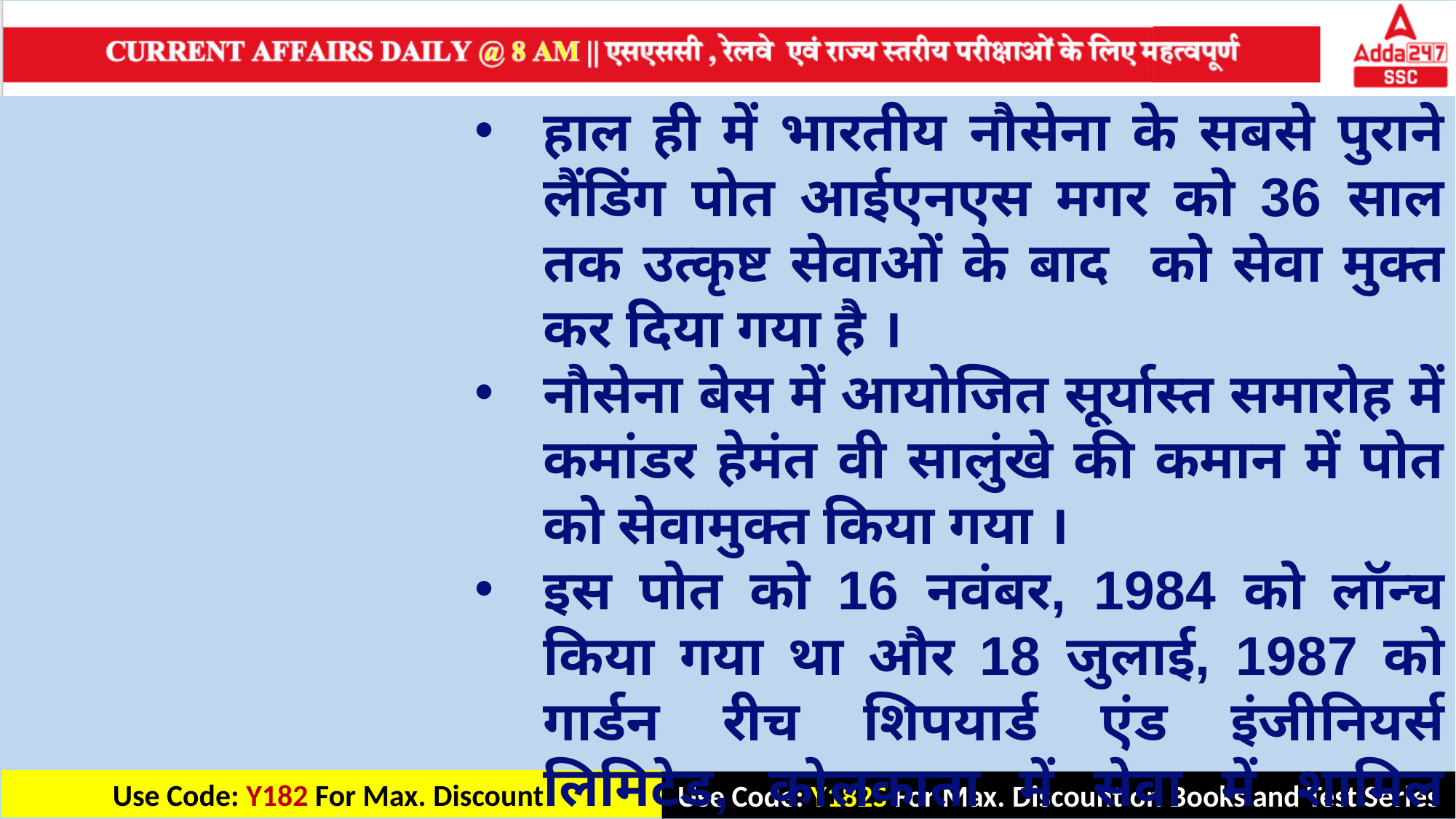

हाल ही में भारतीय नौसेना के सबसे पुराने लैंडिंग पोत आईएनएस मगर को 36 साल तक उत्कृष्ट सेवाओं के बाद  को सेवा मुक्त कर दिया गया है ।
नौसेना बेस में आयोजित सूर्यास्त समारोह में कमांडर हेमंत वी सालुंखे की कमान में पोत को सेवामुक्त किया गया ।
इस पोत को 16 नवंबर, 1984 को लॉन्च किया गया था और 18 जुलाई, 1987 को गार्डन रीच शिपयार्ड एंड इंजीनियर्स लिमिटेड, कोलकाता में सेवा में शामिल किया गया था ।